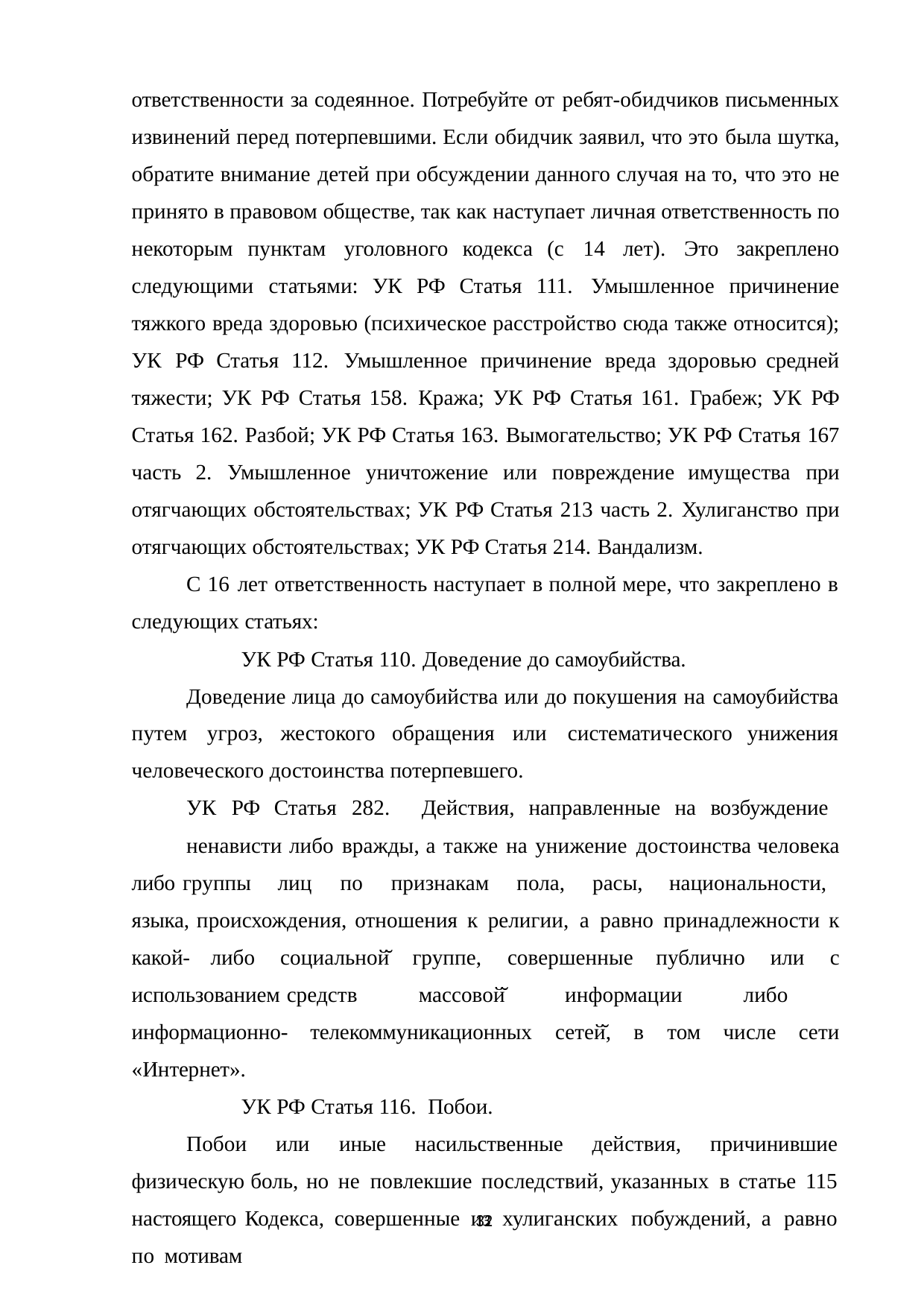

ответственности за содеянное. Потребуйте от ребят-обидчиков письменных извинений перед потерпевшими. Если обидчик заявил, что это была шутка, обратите внимание детей при обсуждении данного случая на то, что это не принято в правовом обществе, так как наступает личная ответственность по некоторым пунктам  уголовного кодекса (с  14  лет).  Это  закреплено следующими статьями: УК РФ Статья 111.  Умышленное причинение тяжкого вреда здоровью (психическое расстройство сюда также относится); УК РФ Статья 112. Умышленное причинение вреда здоровью средней тяжести; УК РФ Статья 158. Кража; УК РФ Статья 161. Грабеж; УК РФ Статья 162. Разбой; УК РФ Статья 163. Вымогательство; УК РФ Статья 167 часть 2. Умышленное уничтожение или повреждение имущества при отягчающих обстоятельствах; УК РФ Статья 213 часть 2. Хулиганство при отягчающих обстоятельствах; УК РФ Статья 214. Вандализм.
С 16 лет ответственность наступает в полной мере, что закреплено в следующих статьях:
УК РФ Статья 110. Доведение до самоубийства.
Доведение лица до самоубийства или до покушения на самоубийства путем  угроз,  жестокого  обращения  или  систематического унижения человеческого достоинства потерпевшего.
УК  РФ Статья  282.   Действия, направленные  на  возбуждение
ненависти либо вражды, а также на унижение достоинства человека либо группы  лиц  по  признакам  пола,  расы,  национальности,  языка, происхождения, отношения к религии, а равно принадлежности к какой- либо социальной̆ группе, совершенные публично или с использованием средств    массовой̆    информации    либо     информационно- телекоммуникационных сетей̆, в том числе сети «Интернет».
УК РФ Статья 116. Побои.
Побои или иные насильственные действия, причинившие физическую боль, но не повлекшие последствий, указанных в статье 115 настоящего Кодекса, совершенные из хулиганских побуждений, а равно по мотивам
32